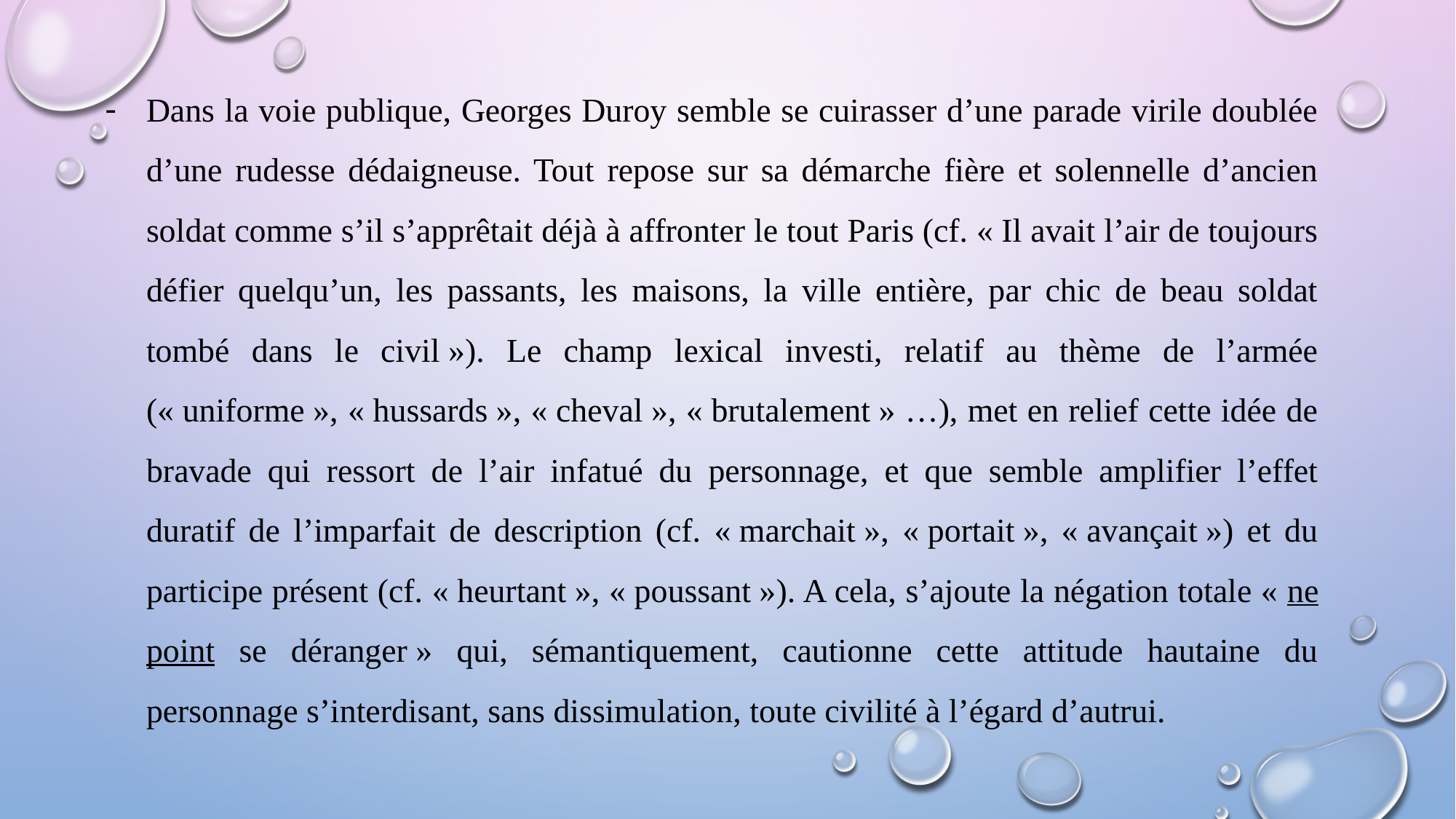

Dans la voie publique, Georges Duroy semble se cuirasser d’une parade virile doublée d’une rudesse dédaigneuse. Tout repose sur sa démarche fière et solennelle d’ancien soldat comme s’il s’apprêtait déjà à affronter le tout Paris (cf. « Il avait l’air de toujours défier quelqu’un, les passants, les maisons, la ville entière, par chic de beau soldat tombé dans le civil »). Le champ lexical investi, relatif au thème de l’armée (« uniforme », « hussards », « cheval », « brutalement » …), met en relief cette idée de bravade qui ressort de l’air infatué du personnage, et que semble amplifier l’effet duratif de l’imparfait de description (cf. « marchait », « portait », « avançait ») et du participe présent (cf. « heurtant », « poussant »). A cela, s’ajoute la négation totale « ne point se déranger » qui, sémantiquement, cautionne cette attitude hautaine du personnage s’interdisant, sans dissimulation, toute civilité à l’égard d’autrui.